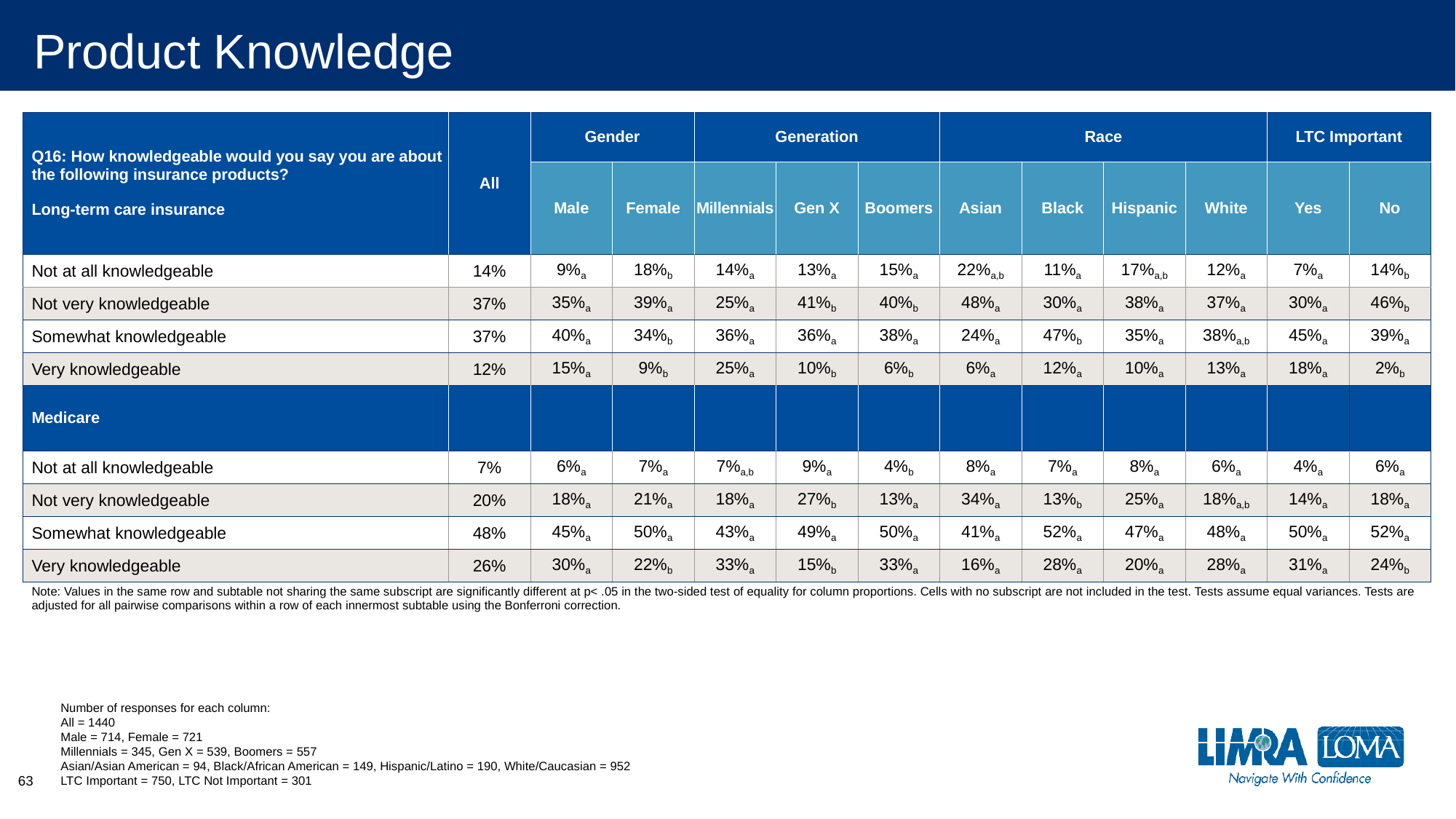

# Product Knowledge
| Q16: How knowledgeable would you say you are about the following insurance products? Long-term care insurance | All | Gender |  | Generation |  |  | Race |  |  |  | LTC Important |  |
| --- | --- | --- | --- | --- | --- | --- | --- | --- | --- | --- | --- | --- |
|  |  | Male | Female | Millennials | Gen X | Boomers | Asian | Black | Hispanic | White | Yes | No |
| Not at all knowledgeable | 14% | 9%a | 18%b | 14%a | 13%a | 15%a | 22%a,b | 11%a | 17%a,b | 12%a | 7%a | 14%b |
| Not very knowledgeable | 37% | 35%a | 39%a | 25%a | 41%b | 40%b | 48%a | 30%a | 38%a | 37%a | 30%a | 46%b |
| Somewhat knowledgeable | 37% | 40%a | 34%b | 36%a | 36%a | 38%a | 24%a | 47%b | 35%a | 38%a,b | 45%a | 39%a |
| Very knowledgeable | 12% | 15%a | 9%b | 25%a | 10%b | 6%b | 6%a | 12%a | 10%a | 13%a | 18%a | 2%b |
| Medicare |  |  |  |  |  |  |  |  |  |  |  |  |
| Not at all knowledgeable | 7% | 6%a | 7%a | 7%a,b | 9%a | 4%b | 8%a | 7%a | 8%a | 6%a | 4%a | 6%a |
| Not very knowledgeable | 20% | 18%a | 21%a | 18%a | 27%b | 13%a | 34%a | 13%b | 25%a | 18%a,b | 14%a | 18%a |
| Somewhat knowledgeable | 48% | 45%a | 50%a | 43%a | 49%a | 50%a | 41%a | 52%a | 47%a | 48%a | 50%a | 52%a |
| Very knowledgeable | 26% | 30%a | 22%b | 33%a | 15%b | 33%a | 16%a | 28%a | 20%a | 28%a | 31%a | 24%b |
| Note: Values in the same row and subtable not sharing the same subscript are significantly different at p< .05 in the two-sided test of equality for column proportions. Cells with no subscript are not included in the test. Tests assume equal variances. Tests are adjusted for all pairwise comparisons within a row of each innermost subtable using the Bonferroni correction. |  |  |  |  |  |  |  |  |  |  |  |  |
Number of responses for each column:
All = 1440
Male = 714, Female = 721
Millennials = 345, Gen X = 539, Boomers = 557
Asian/Asian American = 94, Black/African American = 149, Hispanic/Latino = 190, White/Caucasian = 952
LTC Important = 750, LTC Not Important = 301
63